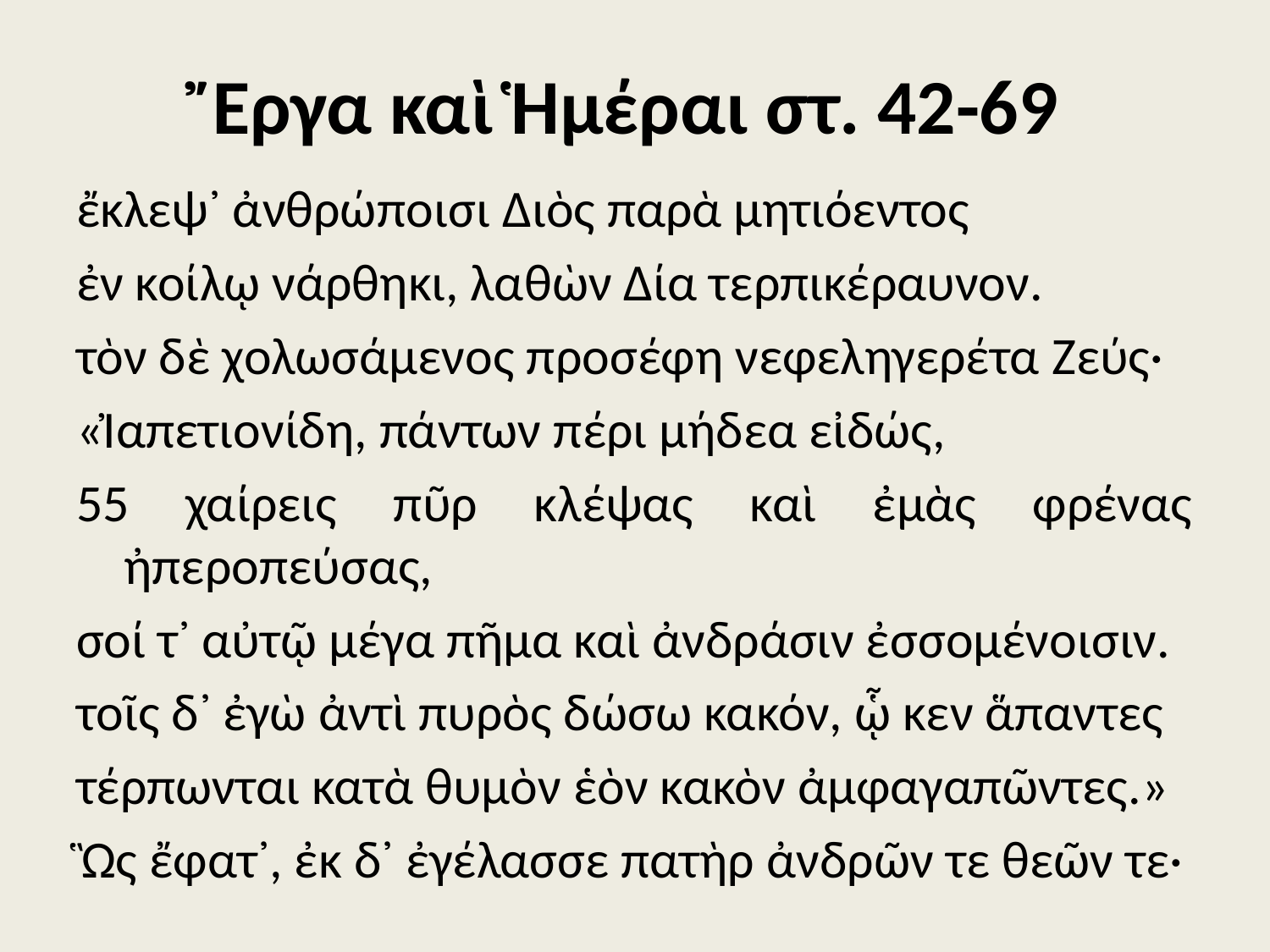

# Ἔργα καὶ Ἡμέραι στ. 42-69
ἔκλεψ᾽ ἀνθρώποισι Διὸς παρὰ μητιόεντος
ἐν κοίλῳ νάρθηκι, λαθὼν Δία τερπικέραυνον.
τὸν δὲ χολωσάμενος προσέφη νεφεληγερέτα Ζεύς·
«Ἰαπετιονίδη, πάντων πέρι μήδεα εἰδώς,
55 χαίρεις πῦρ κλέψας καὶ ἐμὰς φρένας ἠπεροπεύσας,
σοί τ᾽ αὐτῷ μέγα πῆμα καὶ ἀνδράσιν ἐσσομένοισιν.
τοῖς δ᾽ ἐγὼ ἀντὶ πυρὸς δώσω κακόν, ᾧ κεν ἅπαντες
τέρπωνται κατὰ θυμὸν ἑὸν κακὸν ἀμφαγαπῶντες.»
Ὣς ἔφατ᾽, ἐκ δ᾽ ἐγέλασσε πατὴρ ἀνδρῶν τε θεῶν τε·